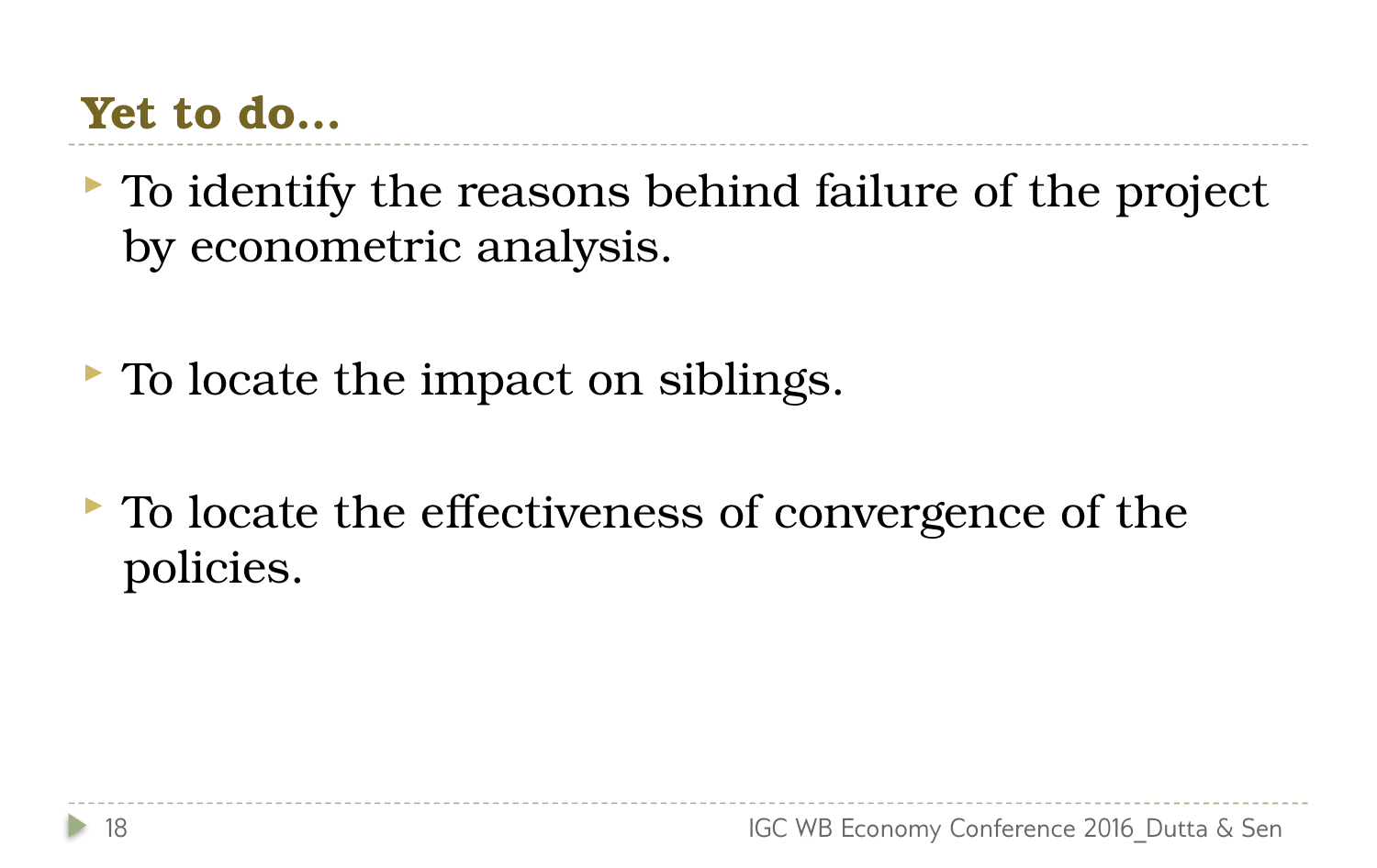

# Yet to do…
To identify the reasons behind failure of the project by econometric analysis.

To locate the impact on siblings.

To locate the effectiveness of convergence of the policies.
18
IGC WB Economy Conference 2016_Dutta & Sen